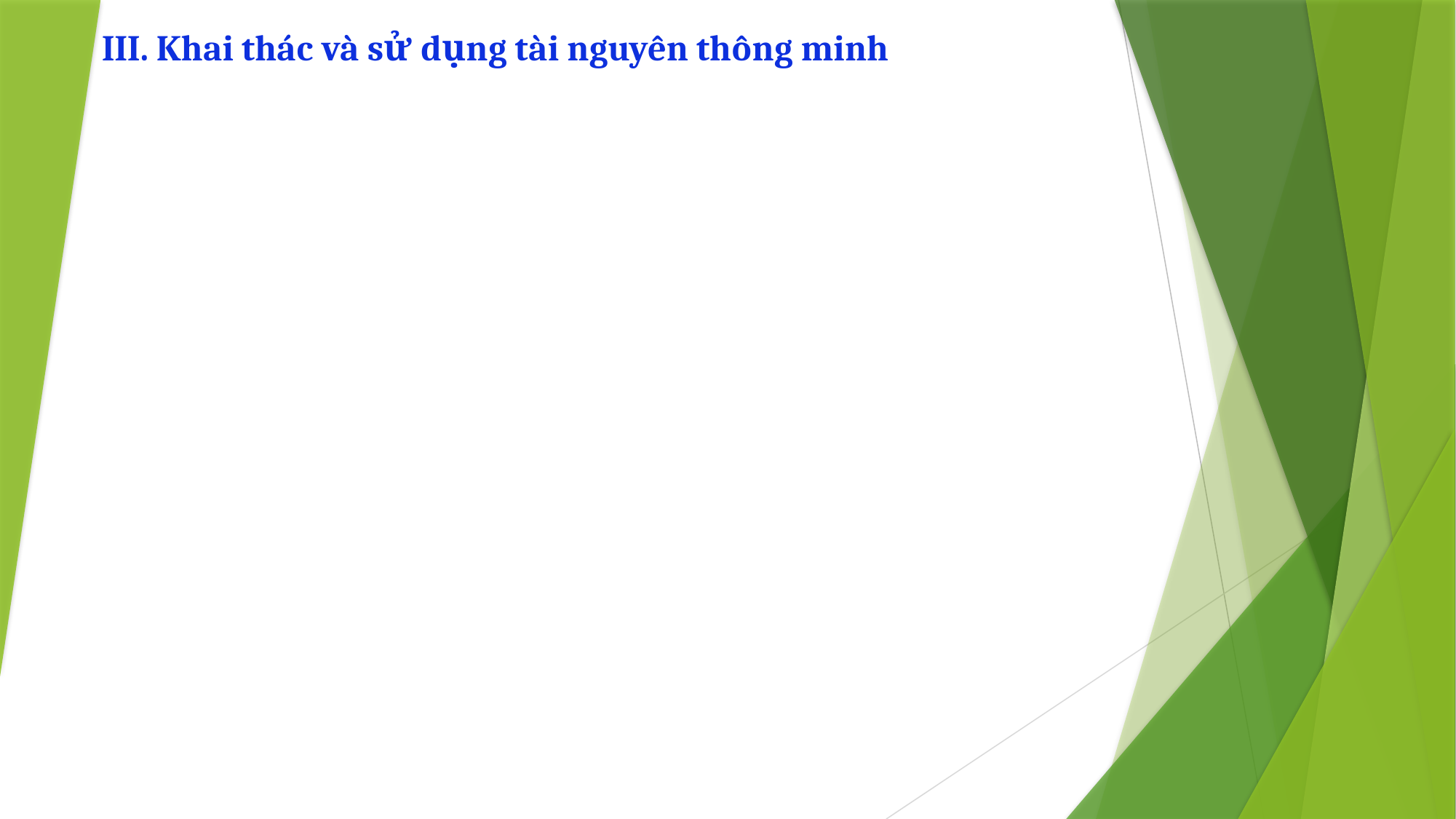

III. Khai thác và sử dụng tài nguyên thông minh